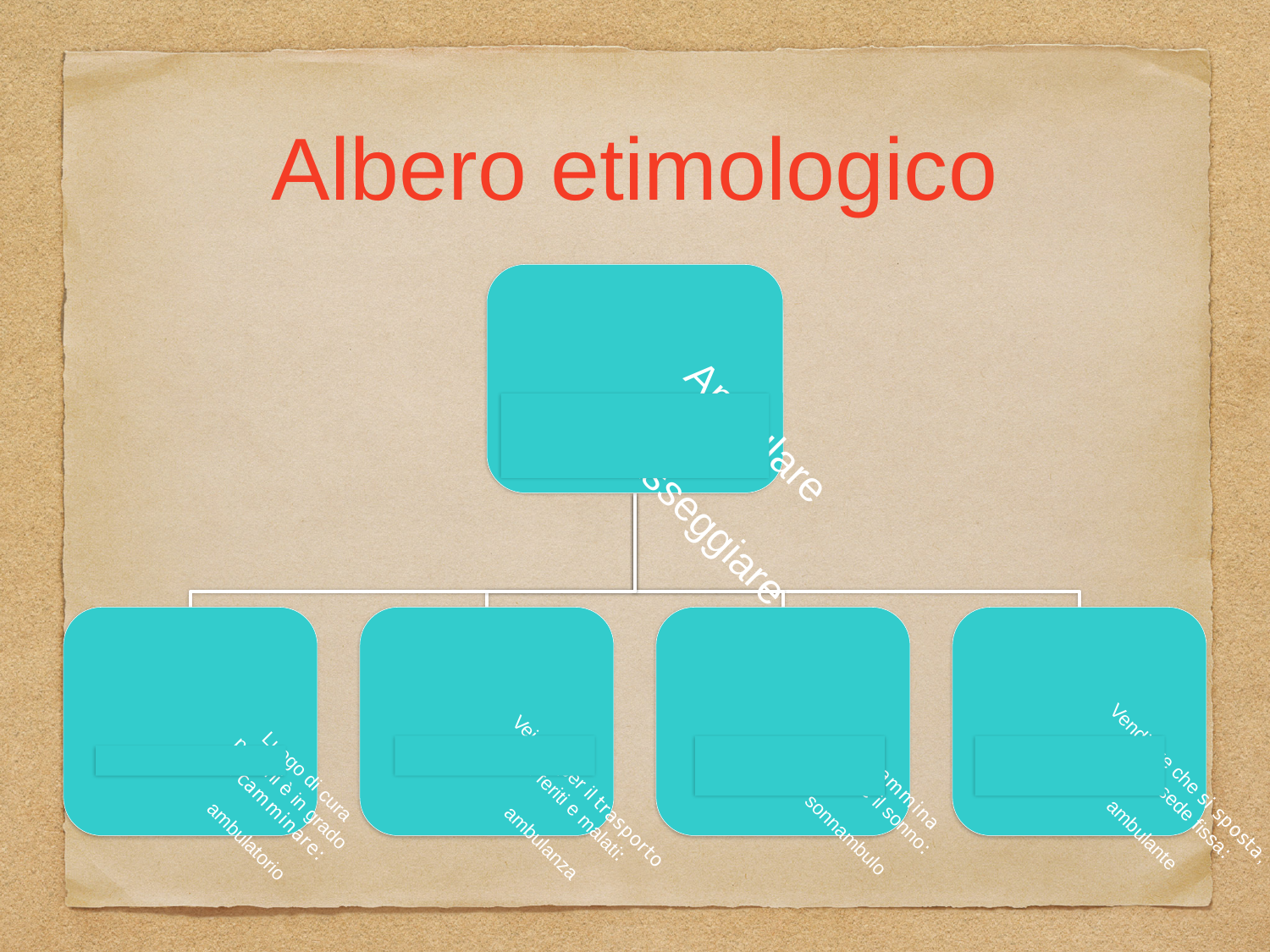

Albero etimologico

Ambulare

= passeggiare

Luogo di cura
per chi è in grado
di camminare:

ambulatorio

Veicolo per il trasporto
di feriti e malati:

ambulanza

Chi cammina
durante il sonno:

sonnambulo

Venditore che si sposta,
senza sede fissa:

ambulante